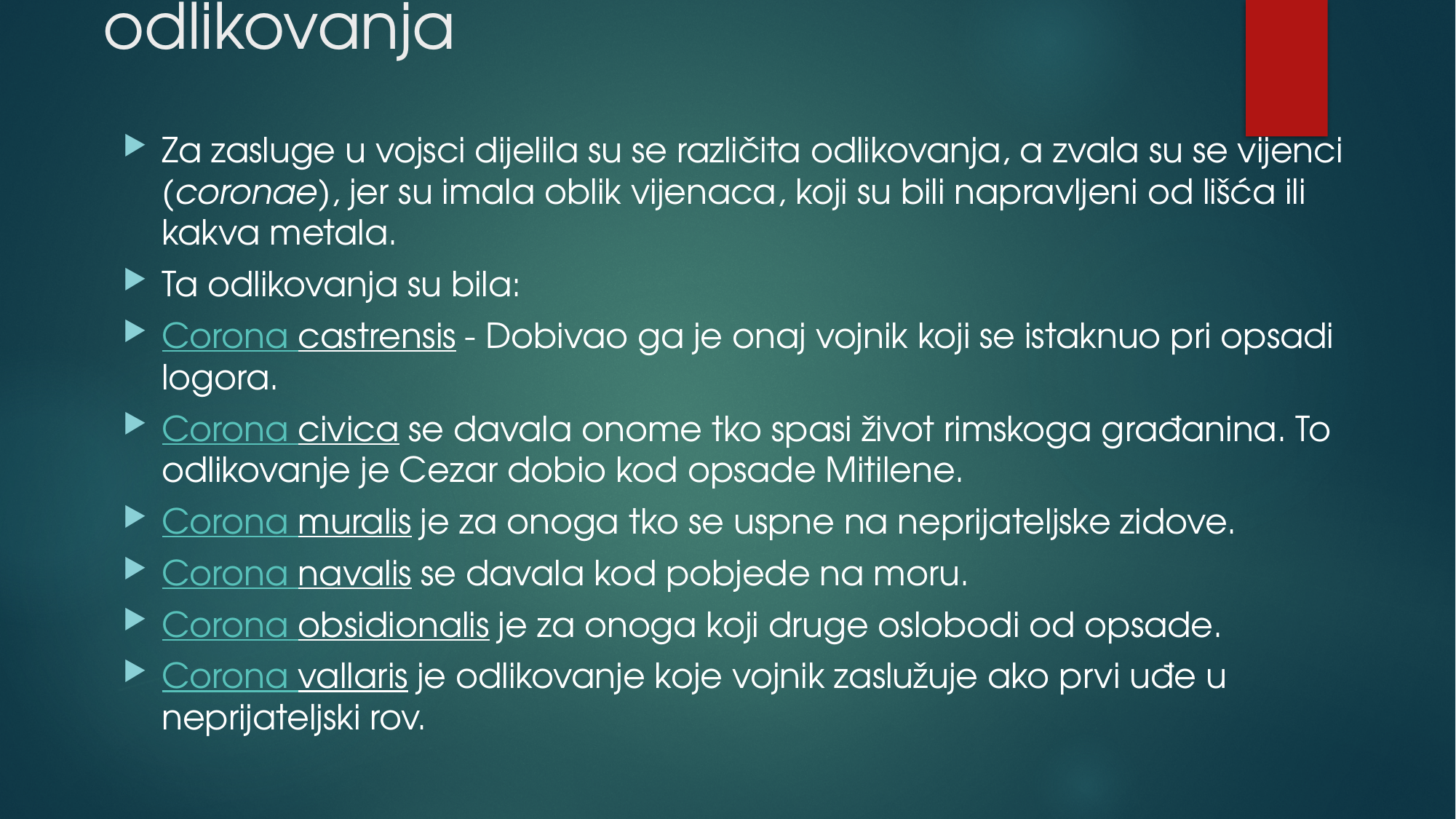

# odlikovanja
Za zasluge u vojsci dijelila su se različita odlikovanja, a zvala su se vijenci (coronae), jer su imala oblik vijenaca, koji su bili napravljeni od lišća ili kakva metala.
Ta odlikovanja su bila:
Corona castrensis - Dobivao ga je onaj vojnik koji se istaknuo pri opsadi logora.
Corona civica se davala onome tko spasi život rimskoga građanina. To odlikovanje je Cezar dobio kod opsade Mitilene.
Corona muralis je za onoga tko se uspne na neprijateljske zidove.
Corona navalis se davala kod pobjede na moru.
Corona obsidionalis je za onoga koji druge oslobodi od opsade.
Corona vallaris je odlikovanje koje vojnik zaslužuje ako prvi uđe u neprijateljski rov.